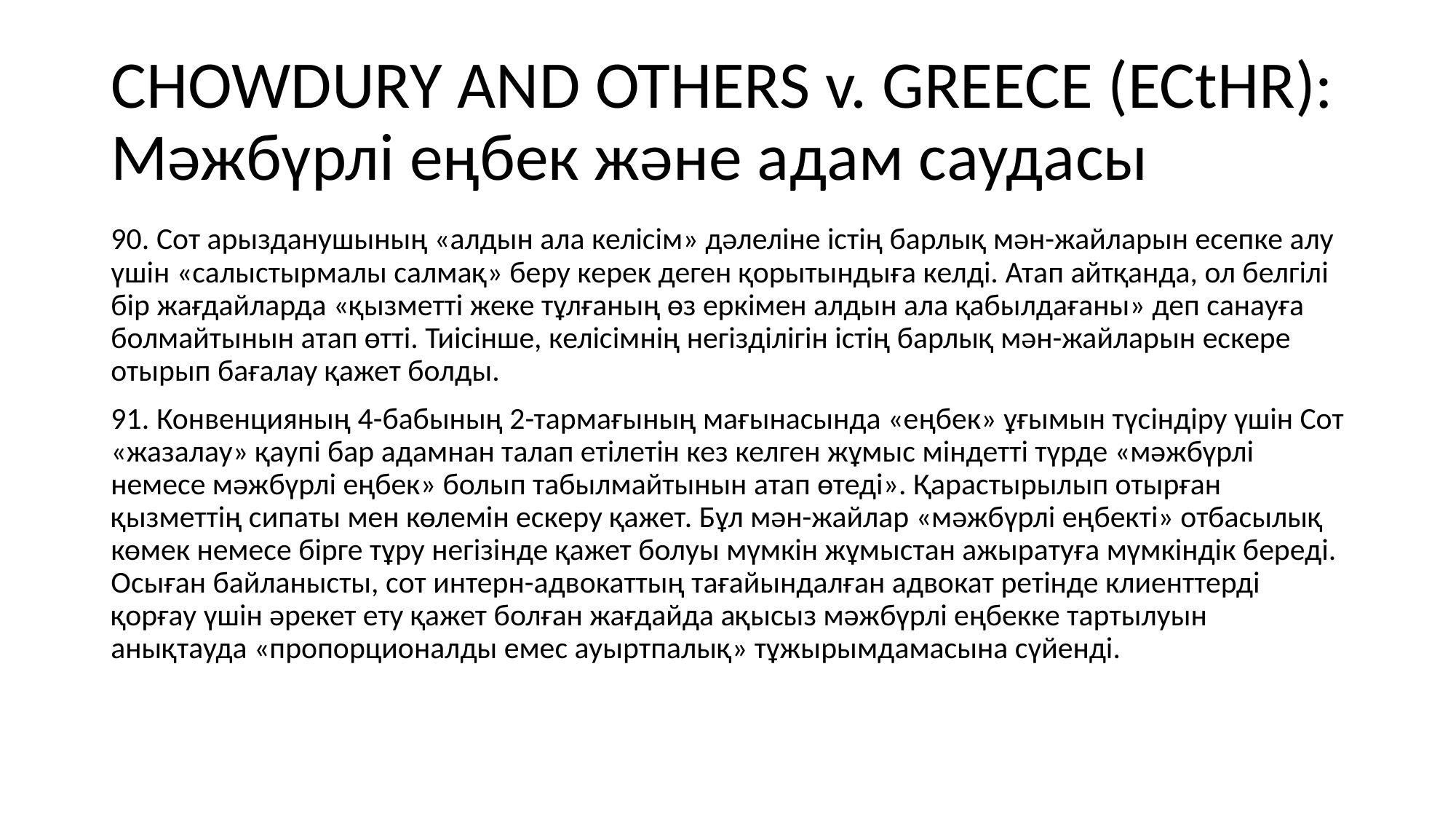

# CHOWDURY AND OTHERS v. GREECE (ECtHR): Мәжбүрлі еңбек және адам саудасы
90. Сот арызданушының «алдын ала келісім» дәлеліне істің барлық мән-жайларын есепке алу үшін «салыстырмалы салмақ» беру керек деген қорытындыға келді. Атап айтқанда, ол белгілі бір жағдайларда «қызметті жеке тұлғаның өз еркімен алдын ала қабылдағаны» деп санауға болмайтынын атап өтті. Тиісінше, келісімнің негізділігін істің барлық мән-жайларын ескере отырып бағалау қажет болды.
91. Конвенцияның 4-бабының 2-тармағының мағынасында «еңбек» ұғымын түсіндіру үшін Сот «жазалау» қаупі бар адамнан талап етілетін кез келген жұмыс міндетті түрде «мәжбүрлі немесе мәжбүрлі еңбек» болып табылмайтынын атап өтеді». Қарастырылып отырған қызметтің сипаты мен көлемін ескеру қажет. Бұл мән-жайлар «мәжбүрлі еңбекті» отбасылық көмек немесе бірге тұру негізінде қажет болуы мүмкін жұмыстан ажыратуға мүмкіндік береді. Осыған байланысты, сот интерн-адвокаттың тағайындалған адвокат ретінде клиенттерді қорғау үшін әрекет ету қажет болған жағдайда ақысыз мәжбүрлі еңбекке тартылуын анықтауда «пропорционалды емес ауыртпалық» тұжырымдамасына сүйенді.